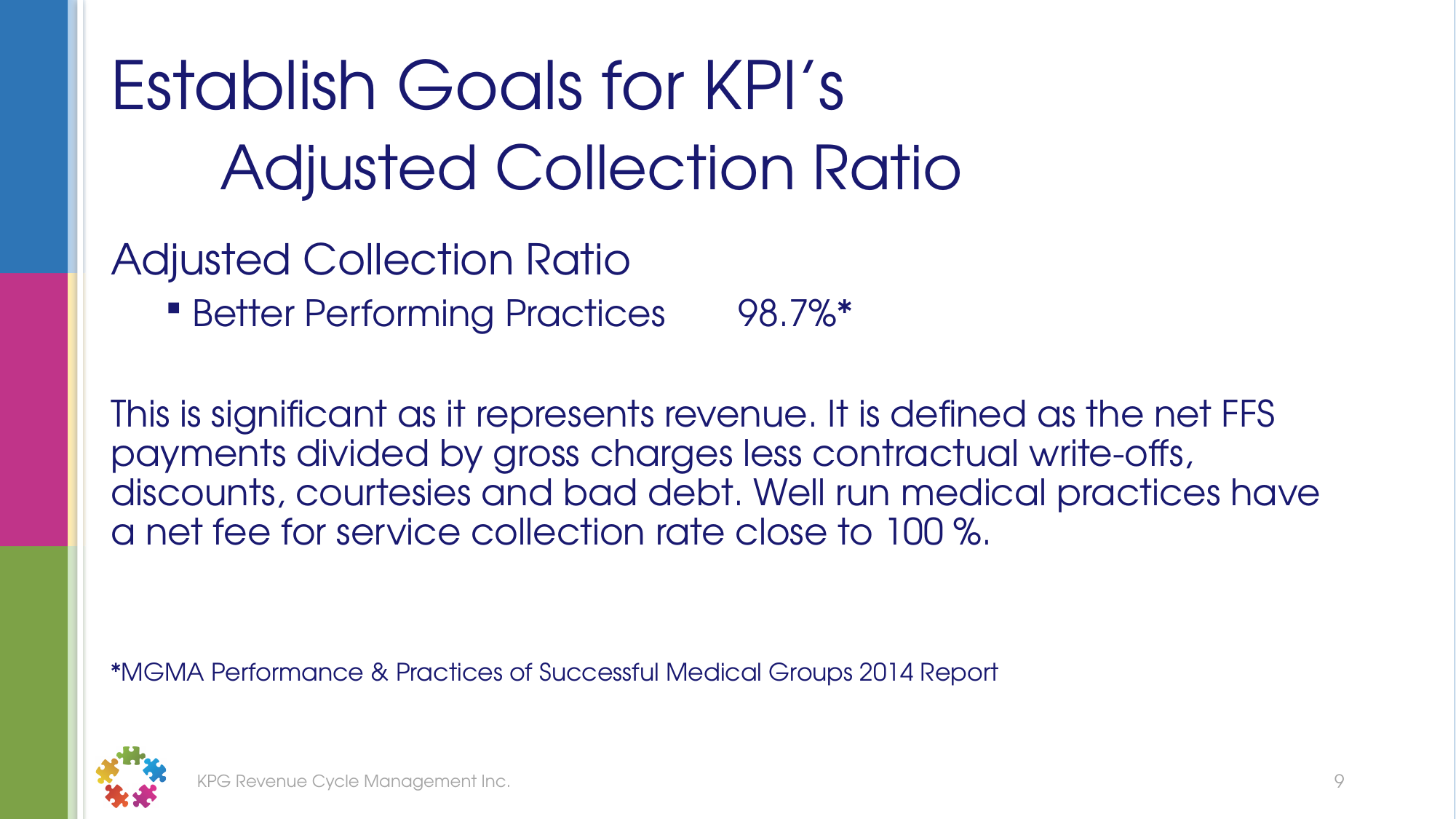

# Establish Goals for KPI’s Adjusted Collection Ratio
Adjusted Collection Ratio
Better Performing Practices 	98.7%*

This is significant as it represents revenue. It is defined as the net FFS payments divided by gross charges less contractual write-offs, discounts, courtesies and bad debt. Well run medical practices have a net fee for service collection rate close to 100 %.

*MGMA Performance & Practices of Successful Medical Groups 2014 Report

9